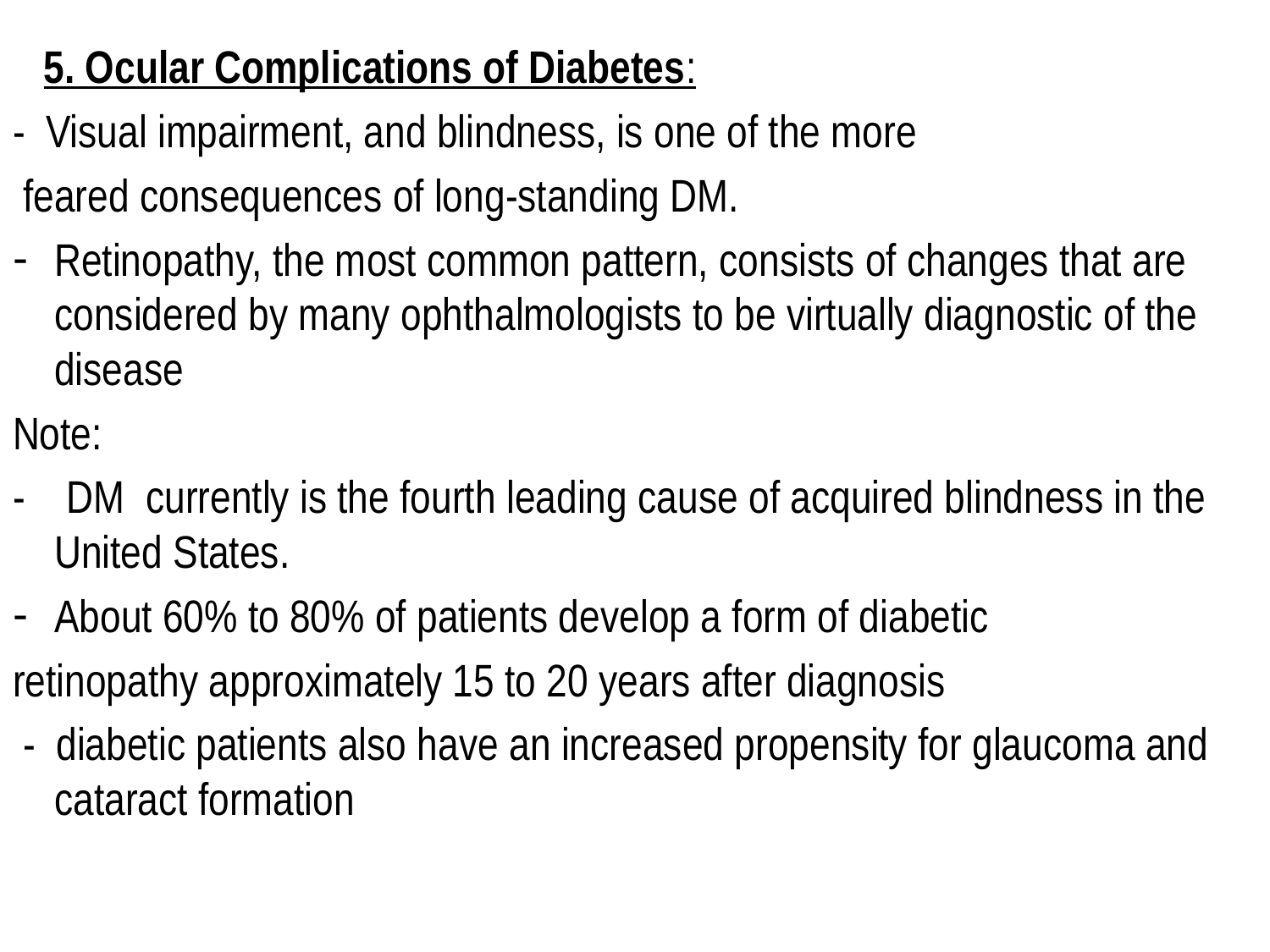

5. Ocular Complications of Diabetes:
-  Visual impairment, and blindness, is one of the more
 feared consequences of long-standing DM.
Retinopathy, the most common pattern, consists of changes that are considered by many ophthalmologists to be virtually diagnostic of the disease
Note:
-    DM  currently is the fourth leading cause of acquired blindness in the United States.
About 60% to 80% of patients develop a form of diabetic
retinopathy approximately 15 to 20 years after diagnosis
 -  diabetic patients also have an increased propensity for glaucoma and cataract formation